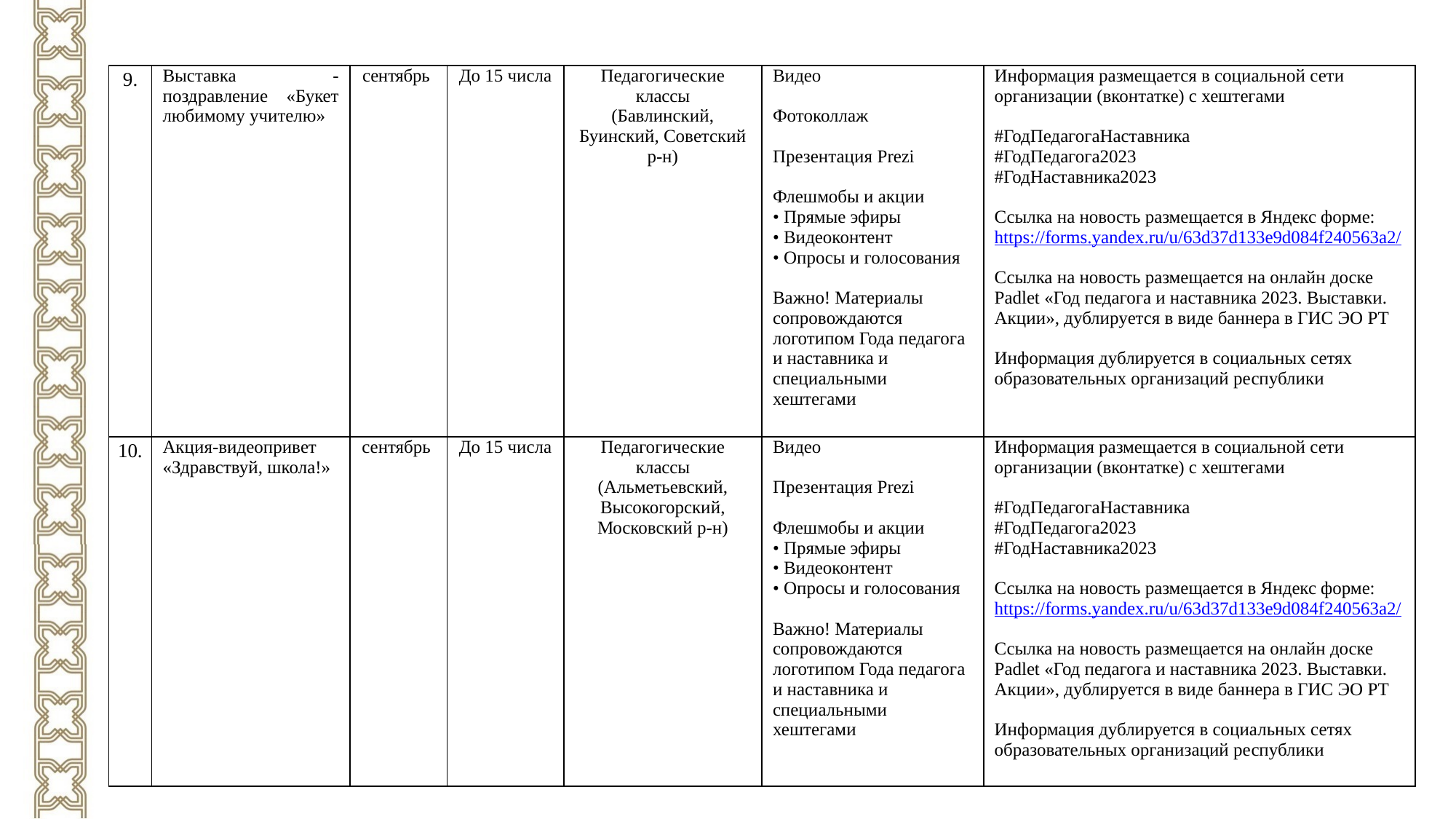

| 9. | Выставка - поздравление «Букет любимому учителю» | сентябрь | До 15 числа | Педагогические классы (Бавлинский, Буинский, Советский р-н) | Видео   Фотоколлаж   Презентация Prezi   Флешмобы и акции • Прямые эфиры • Видеоконтент • Опросы и голосования   Важно! Материалы сопровождаются логотипом Года педагога и наставника и специальными хештегами | Информация размещается в социальной сети организации (вконтатке) с хештегами   #ГодПедагогаНаставника #ГодПедагога2023 #ГодНаставника2023   Ссылка на новость размещается в Яндекс форме: https://forms.yandex.ru/u/63d37d133e9d084f240563a2/   Ссылка на новость размещается на онлайн доске Padlet «Год педагога и наставника 2023. Выставки. Акции», дублируется в виде баннера в ГИС ЭО РТ   Информация дублируется в социальных сетях образовательных организаций республики |
| --- | --- | --- | --- | --- | --- | --- |
| 10. | Акция-видеопривет «Здравствуй, школа!» | сентябрь | До 15 числа | Педагогические классы (Альметьевский, Высокогорский, Московский р-н) | Видео   Презентация Prezi   Флешмобы и акции • Прямые эфиры • Видеоконтент • Опросы и голосования   Важно! Материалы сопровождаются логотипом Года педагога и наставника и специальными хештегами | Информация размещается в социальной сети организации (вконтатке) с хештегами   #ГодПедагогаНаставника #ГодПедагога2023 #ГодНаставника2023   Ссылка на новость размещается в Яндекс форме: https://forms.yandex.ru/u/63d37d133e9d084f240563a2/   Ссылка на новость размещается на онлайн доске Padlet «Год педагога и наставника 2023. Выставки. Акции», дублируется в виде баннера в ГИС ЭО РТ   Информация дублируется в социальных сетях образовательных организаций республики |